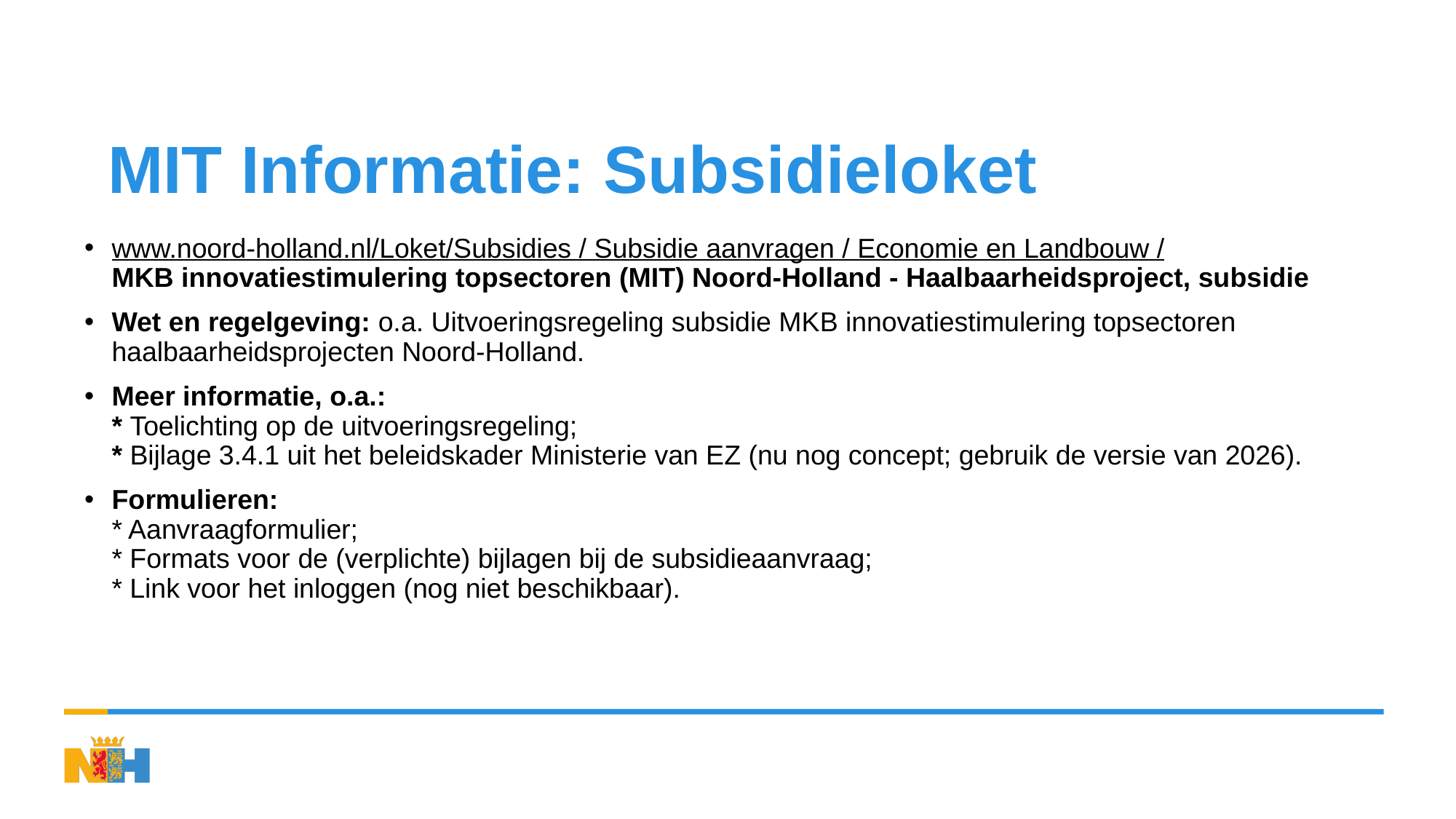

# MIT Informatie: Subsidieloket
www.noord-holland.nl/Loket/Subsidies / Subsidie aanvragen / Economie en Landbouw /
MKB innovatiestimulering topsectoren (MIT) Noord-Holland - Haalbaarheidsproject, subsidie
Wet en regelgeving: o.a. Uitvoeringsregeling subsidie MKB innovatiestimulering topsectoren haalbaarheidsprojecten Noord-Holland.
Meer informatie, o.a.:
* Toelichting op de uitvoeringsregeling;
* Bijlage 3.4.1 uit het beleidskader Ministerie van EZ (nu nog concept; gebruik de versie van 2026).
Formulieren:
* Aanvraagformulier;
* Formats voor de (verplichte) bijlagen bij de subsidieaanvraag;
* Link voor het inloggen (nog niet beschikbaar).